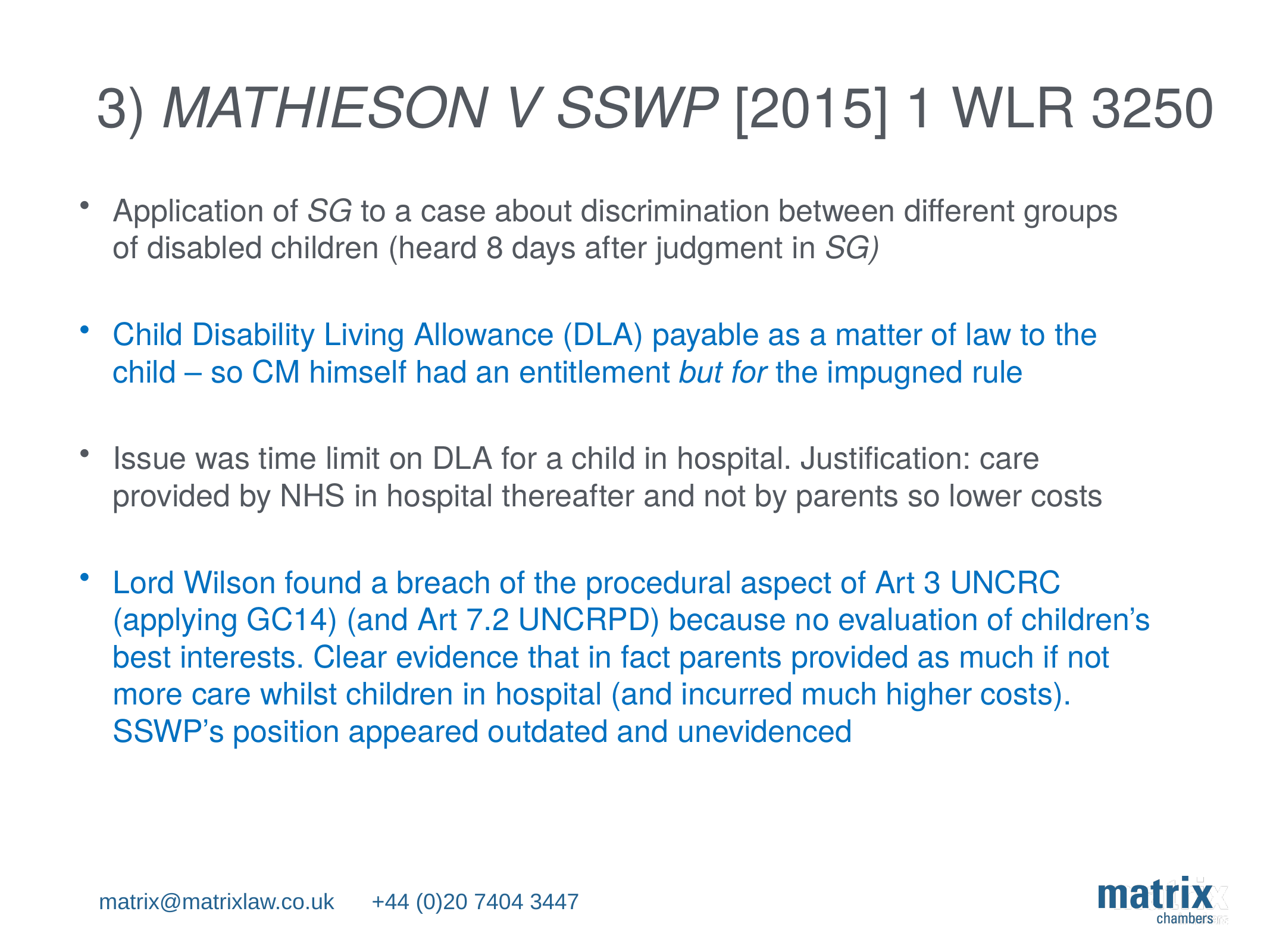

# 3) Mathieson v SSWP [2015] 1 WLr 3250
Application of SG to a case about discrimination between different groups of disabled children (heard 8 days after judgment in SG)

Child Disability Living Allowance (DLA) payable as a matter of law to the child – so CM himself had an entitlement but for the impugned rule

Issue was time limit on DLA for a child in hospital. Justification: care provided by NHS in hospital thereafter and not by parents so lower costs

Lord Wilson found a breach of the procedural aspect of Art 3 UNCRC (applying GC14) (and Art 7.2 UNCRPD) because no evaluation of children’s best interests. Clear evidence that in fact parents provided as much if not more care whilst children in hospital (and incurred much higher costs). SSWP’s position appeared outdated and unevidenced